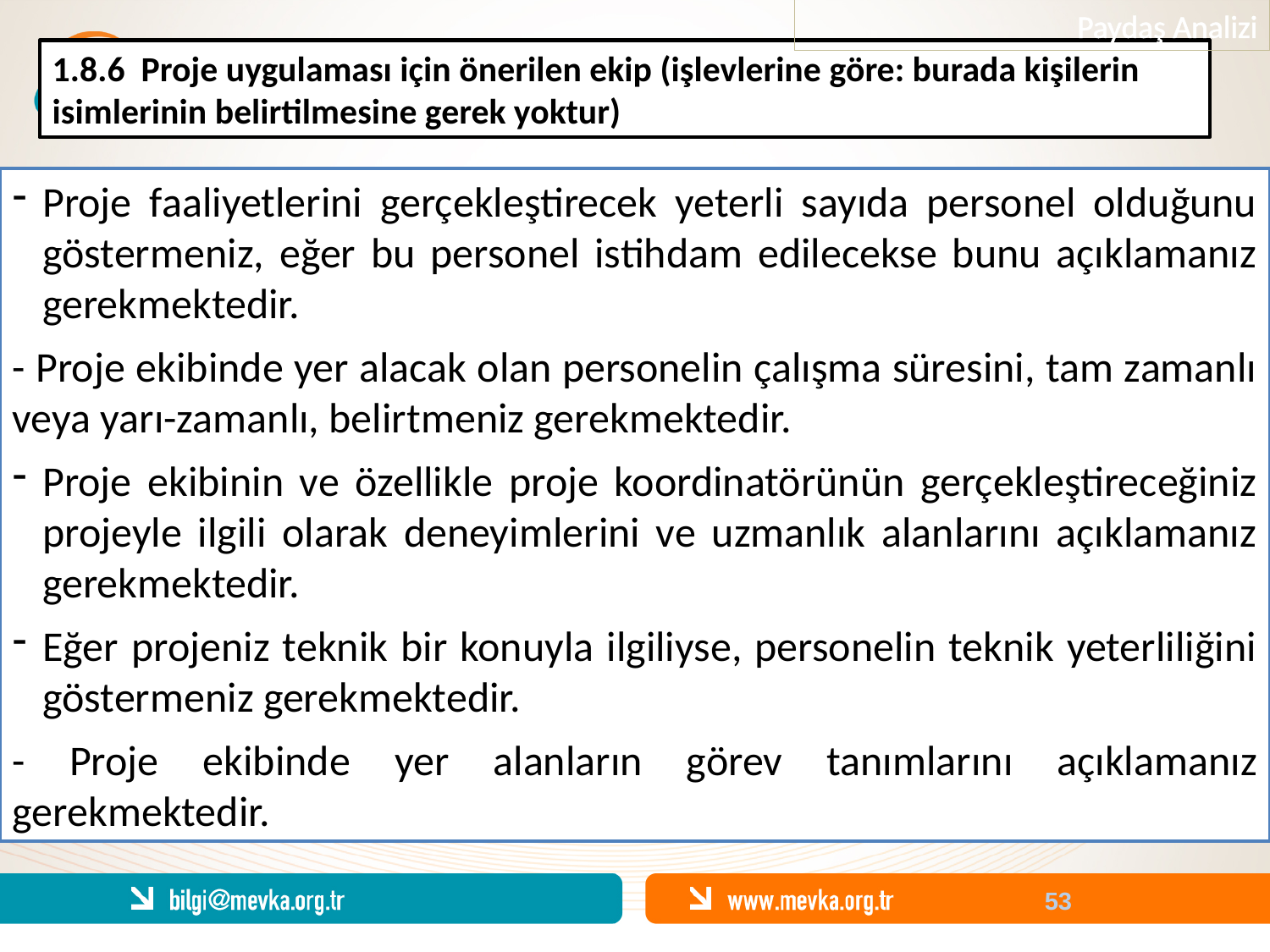

Paydaş Analizi
1.8.6  Proje uygulaması için önerilen ekip (işlevlerine göre: burada kişilerin isimlerinin belirtilmesine gerek yoktur)
Proje faaliyetlerini gerçekleştirecek yeterli sayıda personel olduğunu göstermeniz, eğer bu personel istihdam edilecekse bunu açıklamanız gerekmektedir.

- Proje ekibinde yer alacak olan personelin çalışma süresini, tam zamanlı veya yarı-zamanlı, belirtmeniz gerekmektedir.

Proje ekibinin ve özellikle proje koordinatörünün gerçekleştireceğiniz projeyle ilgili olarak deneyimlerini ve uzmanlık alanlarını açıklamanız gerekmektedir.

Eğer projeniz teknik bir konuyla ilgiliyse, personelin teknik yeterliliğini göstermeniz gerekmektedir.

- Proje ekibinde yer alanların görev tanımlarını açıklamanız gerekmektedir.
53